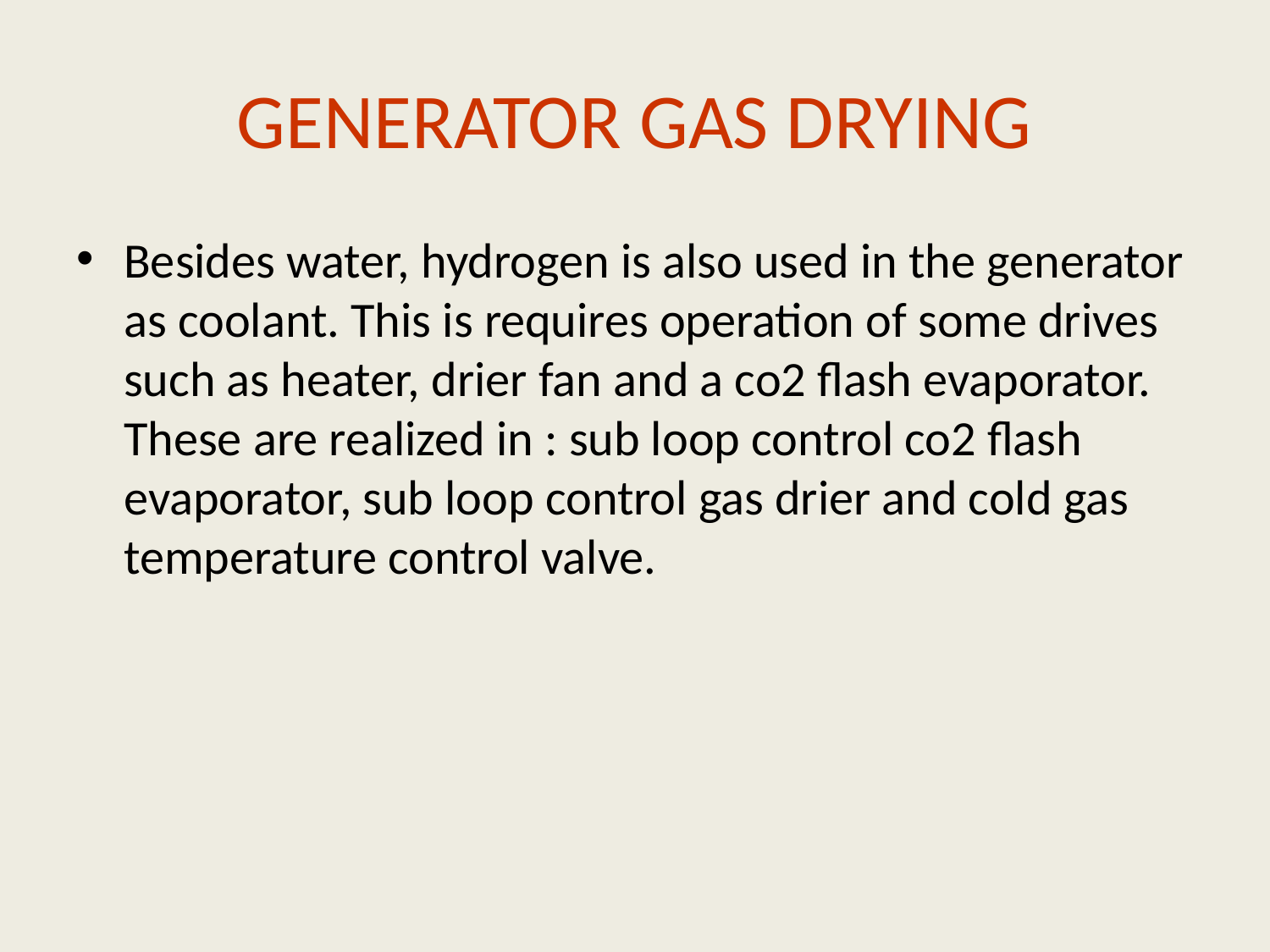

# GENERATOR GAS DRYING
Besides water, hydrogen is also used in the generator as coolant. This is requires operation of some drives such as heater, drier fan and a co2 flash evaporator. These are realized in : sub loop control co2 flash evaporator, sub loop control gas drier and cold gas temperature control valve.